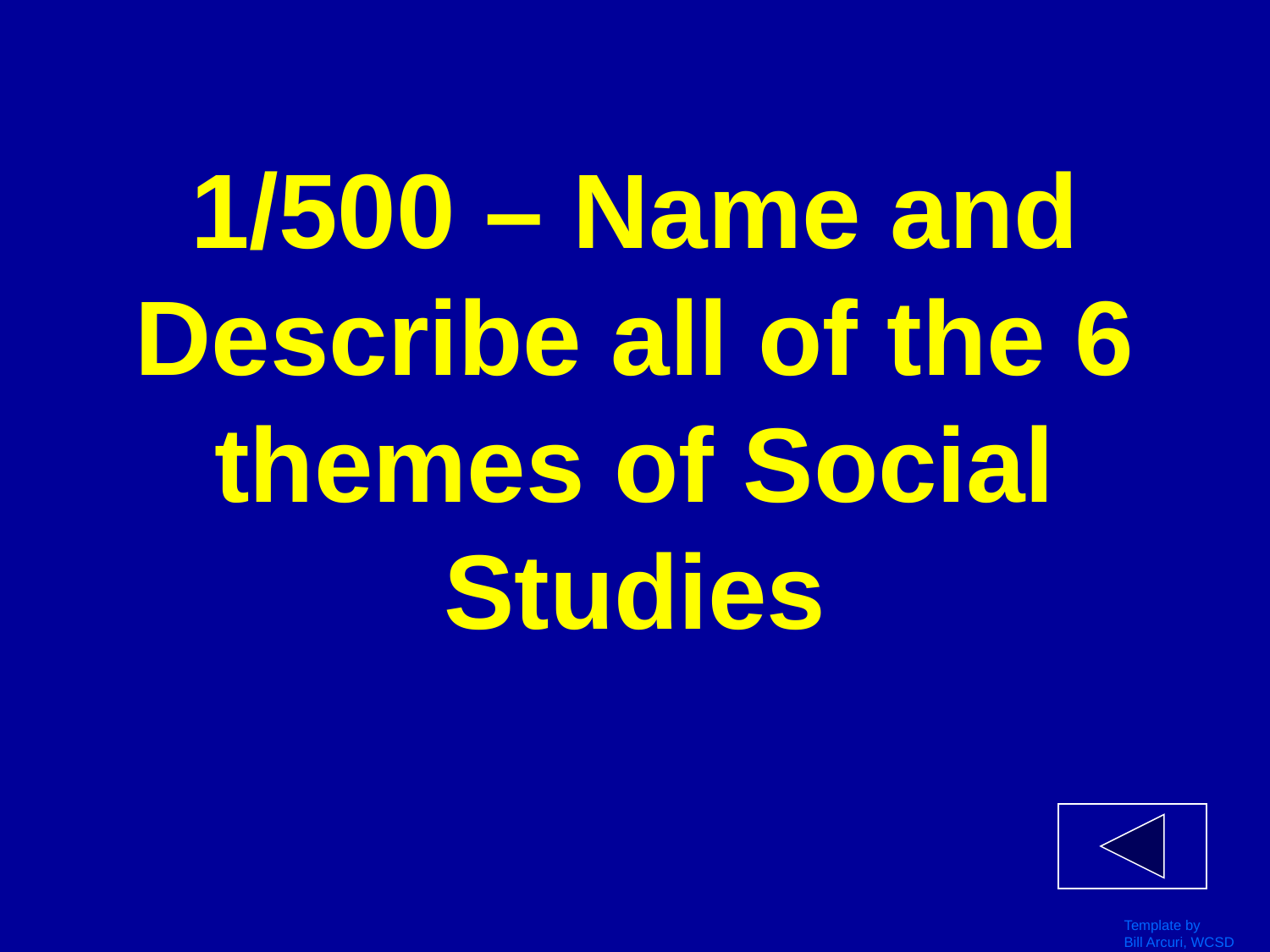

# 1/500 – Name and Describe all of the 6 themes of Social Studies

Template by
Bill Arcuri, WCSD